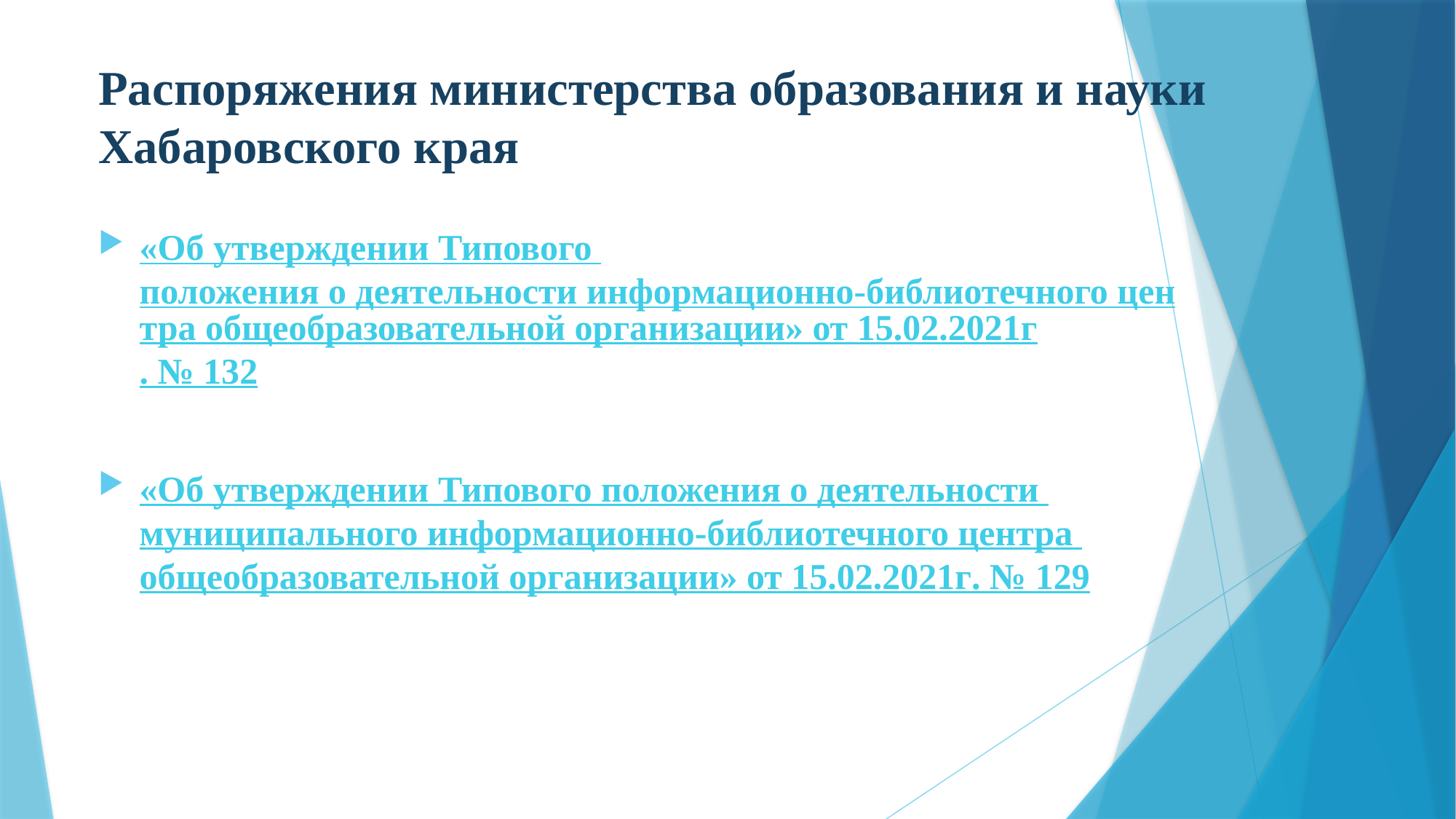

# Распоряжения министерства образования и науки Хабаровского края
«Об утверждении Типового положения о деятельности информационно-библиотечного центра общеобразовательной организации» от 15.02.2021г. № 132

«Об утверждении Типового положения о деятельности муниципального информационно-библиотечного центра общеобразовательной организации» от 15.02.2021г. № 129